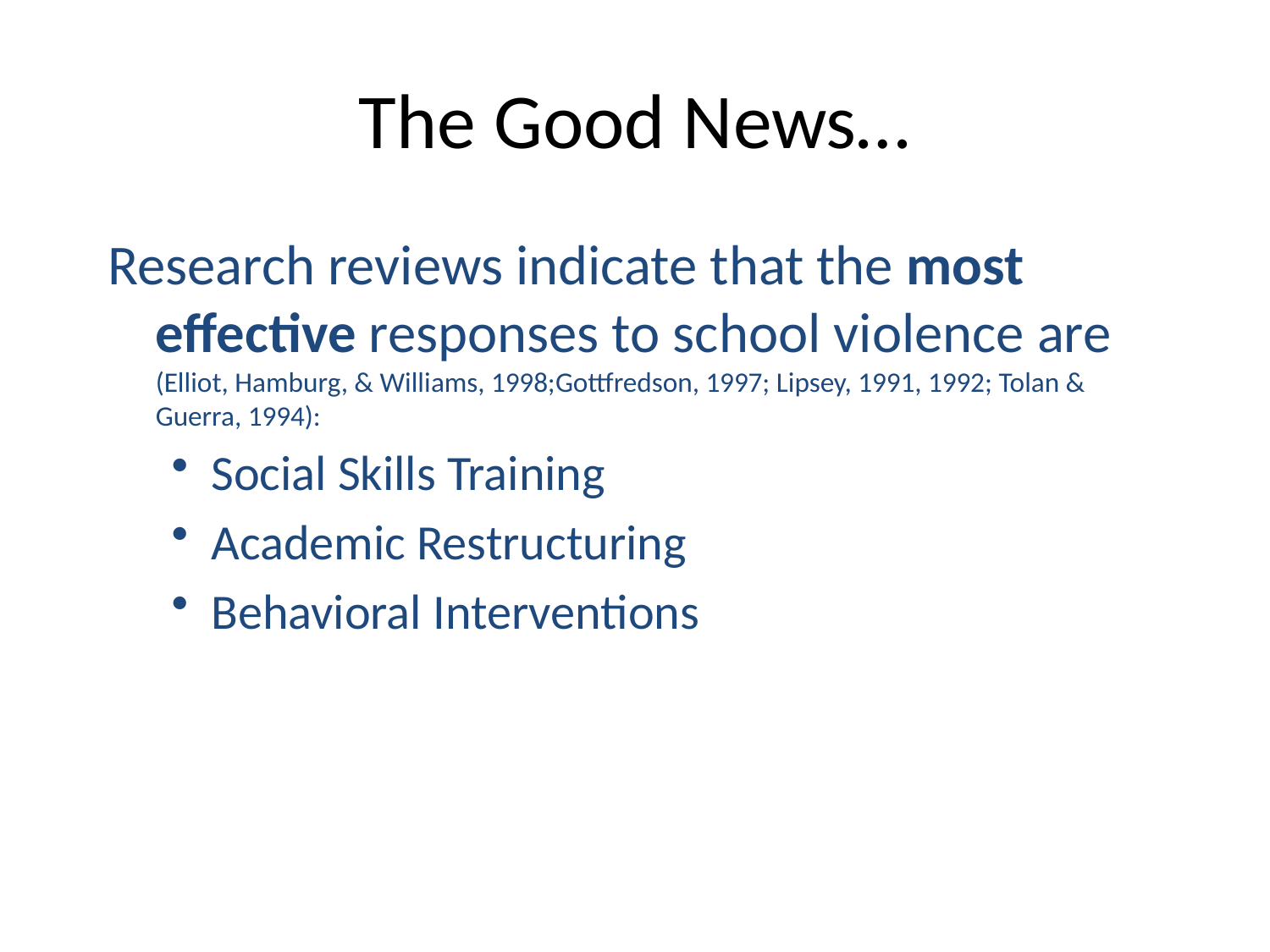

# The Good News…
Research reviews indicate that the most effective responses to school violence are (Elliot, Hamburg, & Williams, 1998;Gottfredson, 1997; Lipsey, 1991, 1992; Tolan & Guerra, 1994):
Social Skills Training
Academic Restructuring
Behavioral Interventions